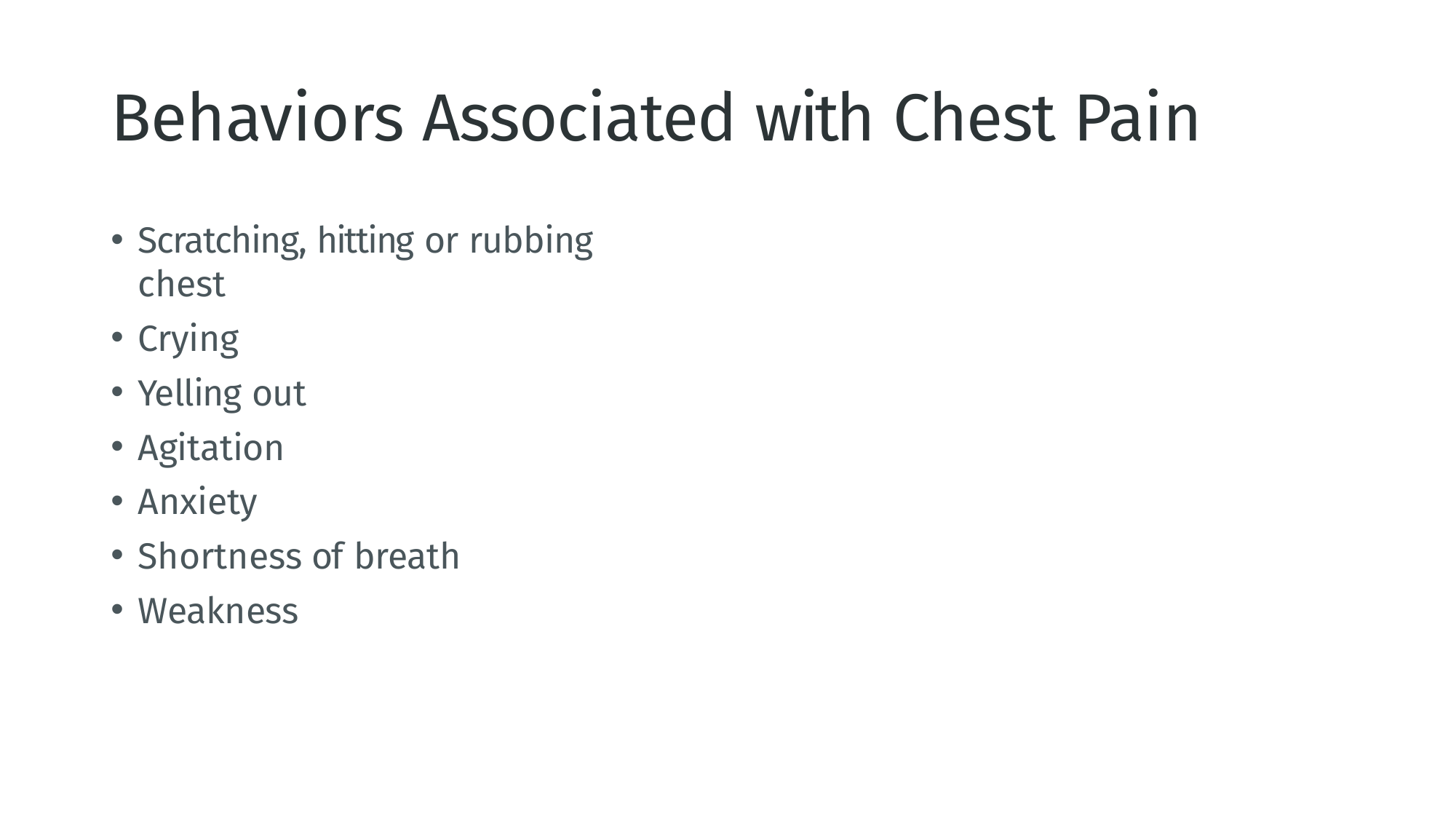

# Behaviors Associated with Chest Pain
Scratching, hitting or rubbing chest
Crying
Yelling out
Agitation
Anxiety
Shortness of breath
Weakness